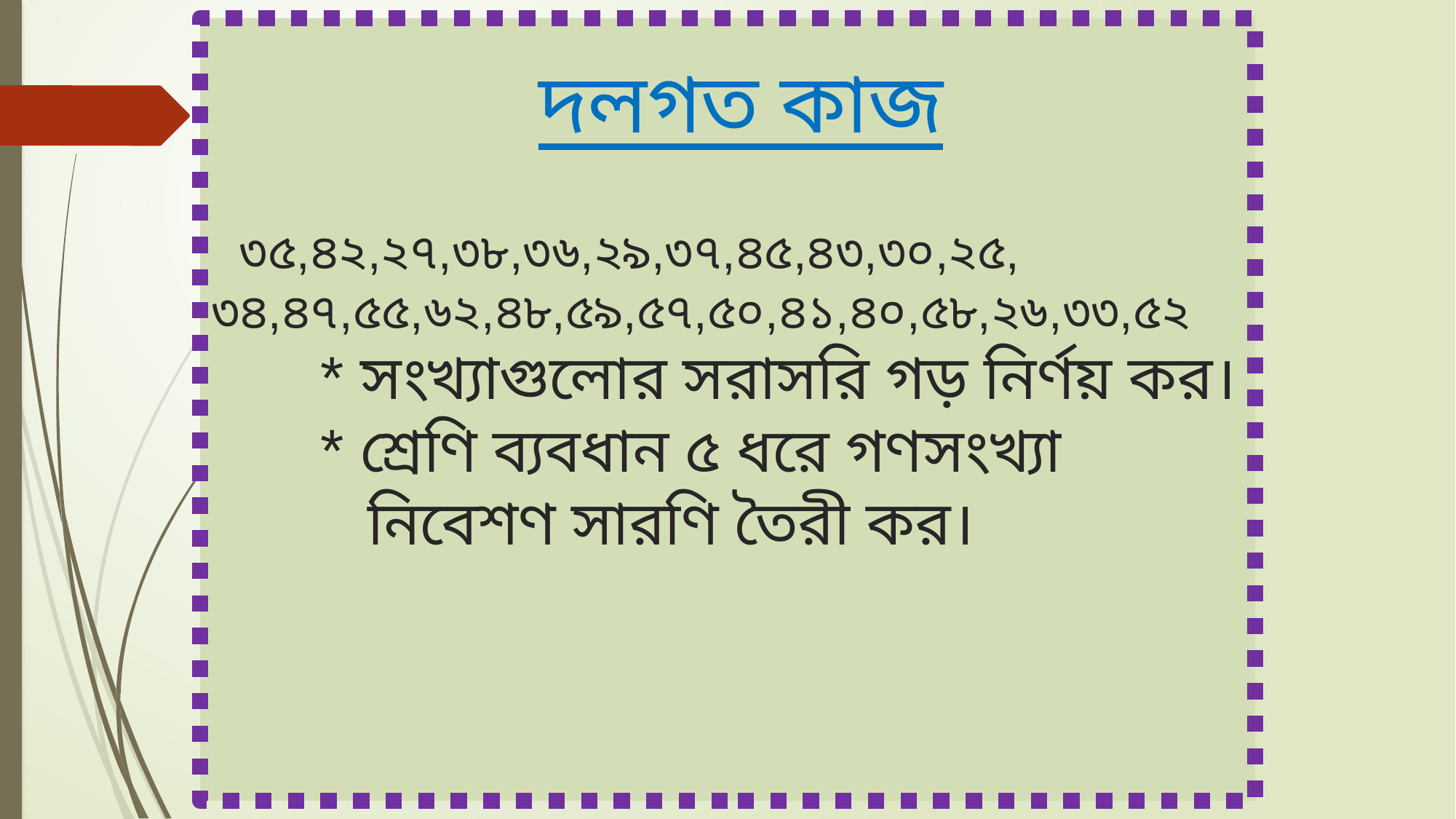

# দলগত কাজ ৩৫,৪২,২৭,৩৮,৩৬,২৯,৩৭,৪৫,৪৩,৩০,২৫, ৩৪,৪৭,৫৫,৬২,৪৮,৫৯,৫৭,৫০,৪১,৪০,৫৮,২৬,৩৩,৫২ * সংখ্যাগুলোর সরাসরি গড় নির্ণয় কর। * শ্রেণি ব্যবধান ৫ ধরে গণসংখ্যা নিবেশণ সারণি তৈরী কর।